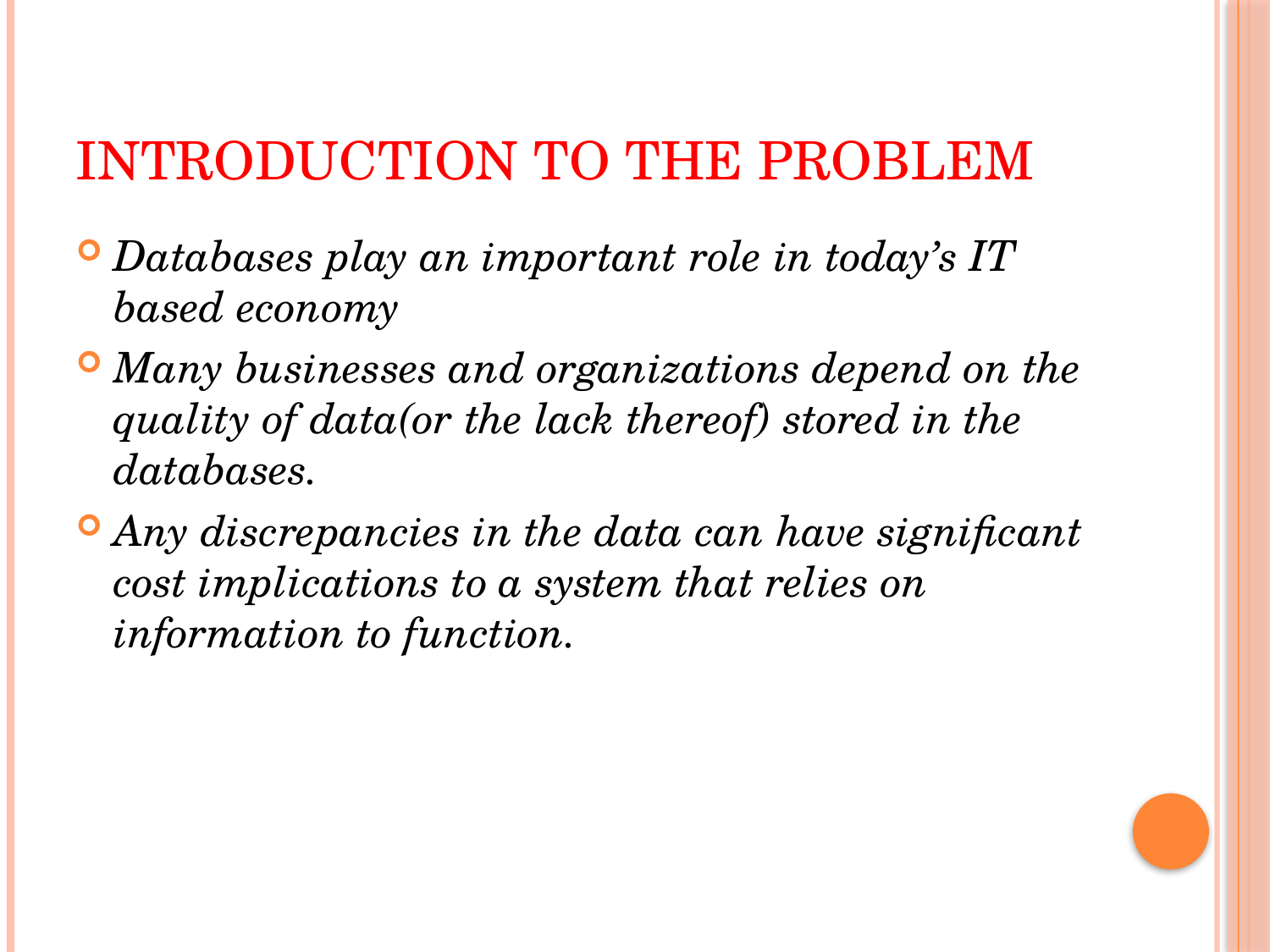

# INTRODUCTION TO THE PROBLEM
Databases play an important role in today’s IT based economy
Many businesses and organizations depend on the quality of data(or the lack thereof) stored in the databases.
Any discrepancies in the data can have significant cost implications to a system that relies on information to function.